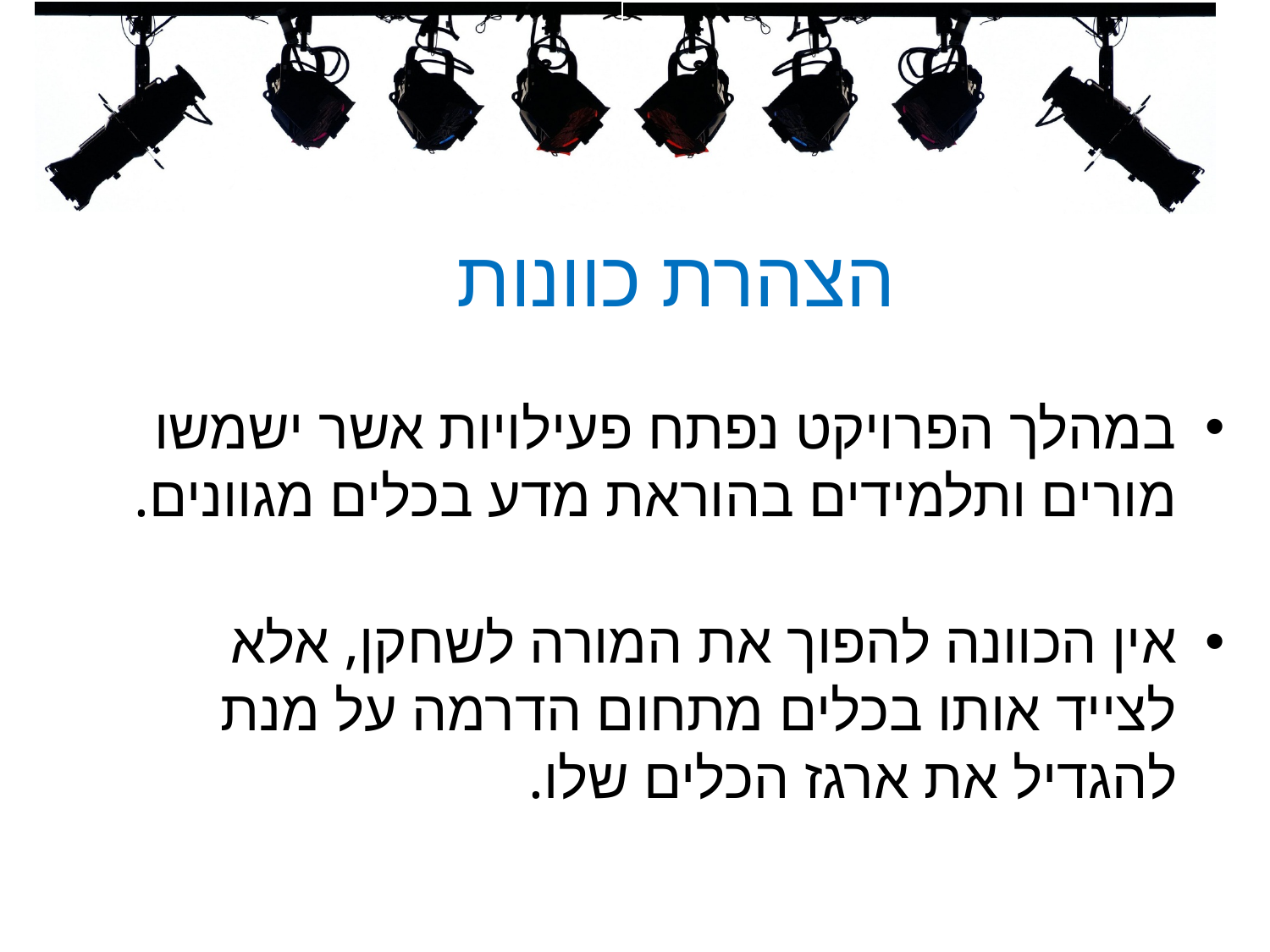

# הצהרת כוונות
במהלך הפרויקט נפתח פעילויות אשר ישמשו מורים ותלמידים בהוראת מדע בכלים מגוונים.
אין הכוונה להפוך את המורה לשחקן, אלא לצייד אותו בכלים מתחום הדרמה על מנת להגדיל את ארגז הכלים שלו.